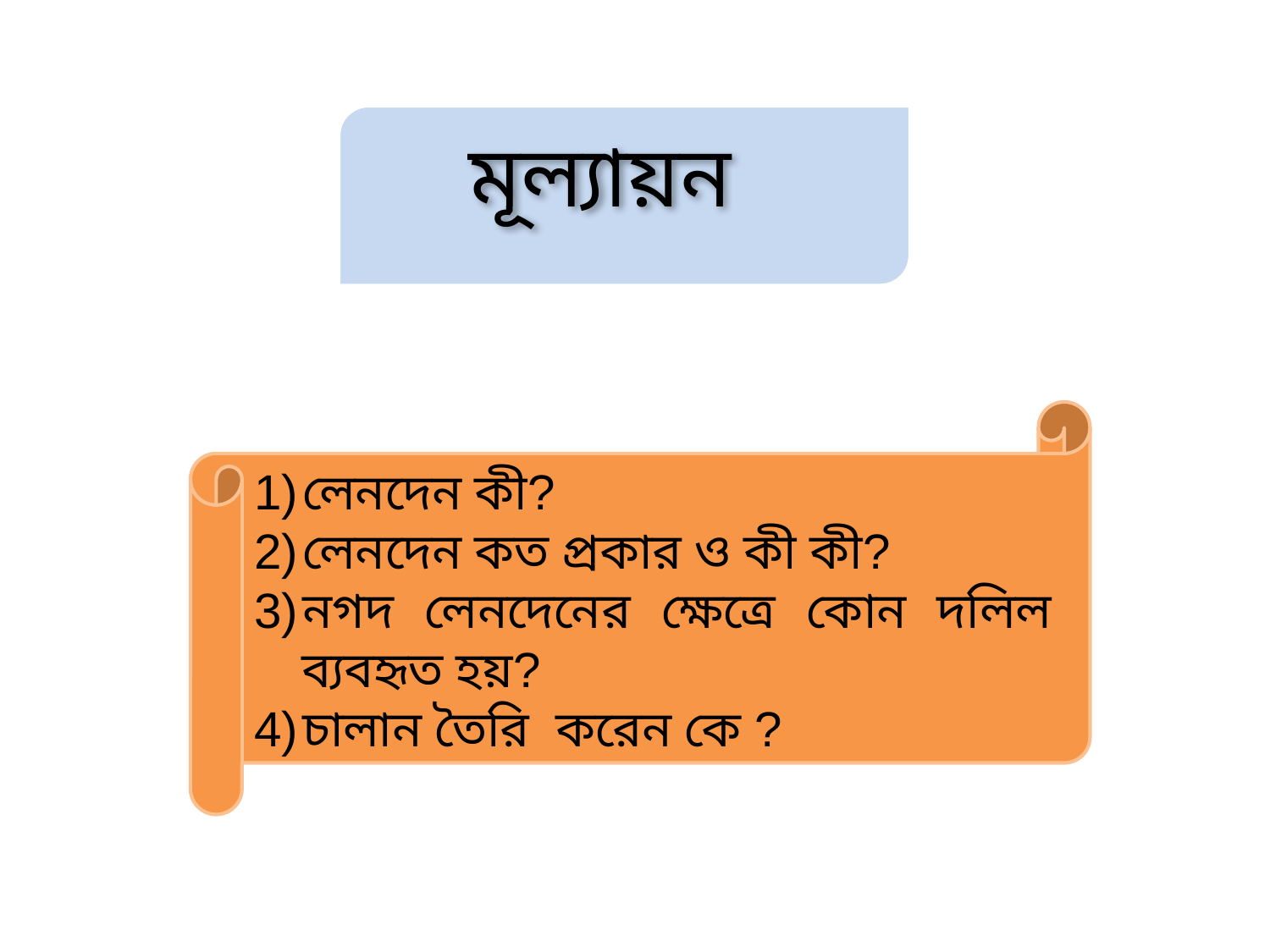

মূল্যায়ন

লেনদেন কী?
লেনদেন কত প্রকার ও কী কী?
নগদ লেনদেনের ক্ষেত্রে কোন দলিল ব্যবহৃত হয়?
চালান তৈরি  করেন কে ?